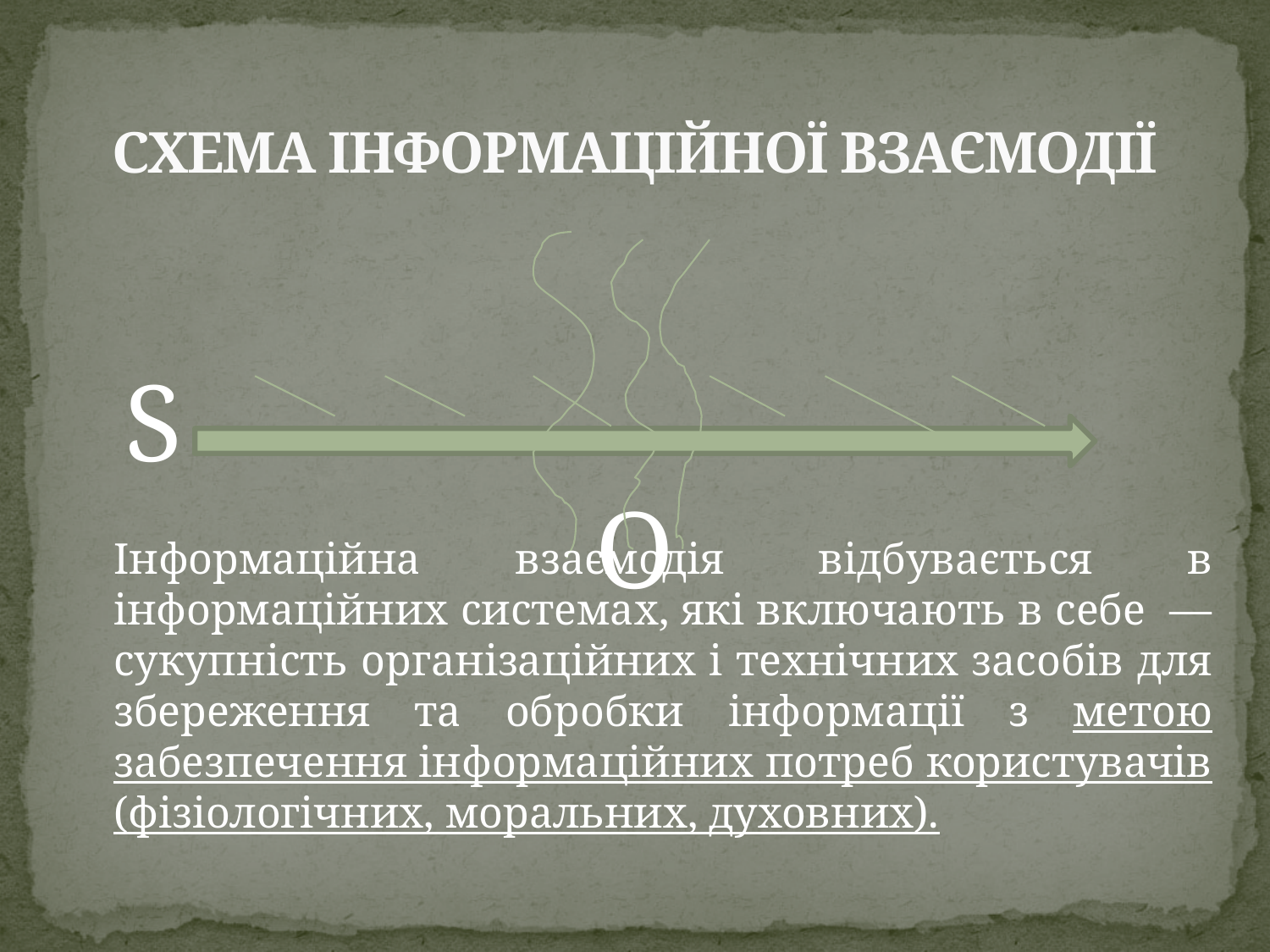

# СХЕМА ІНФОРМАЦІЙНОЇ ВЗАЄМОДІЇ

S                                    O

Інформаційна взаємодія відбувається в інформаційних системах, які включають в себе  — сукупність організаційних і технічних засобів для збереження та обробки інформації з метою забезпечення інформаційних потреб користувачів (фізіологічних, моральних, духовних).